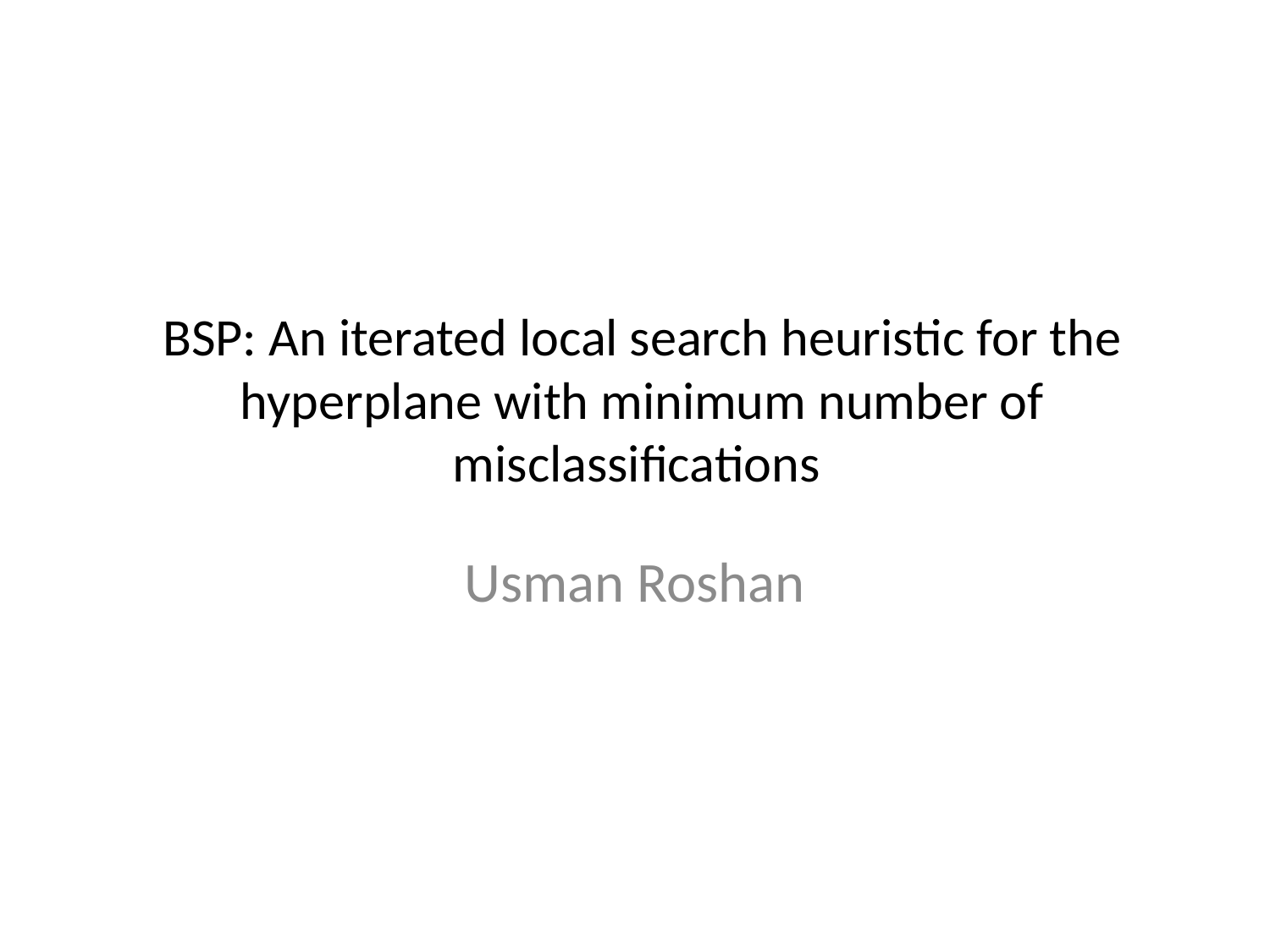

# BSP: An iterated local search heuristic for the hyperplane with minimum number of misclassifications
Usman Roshan